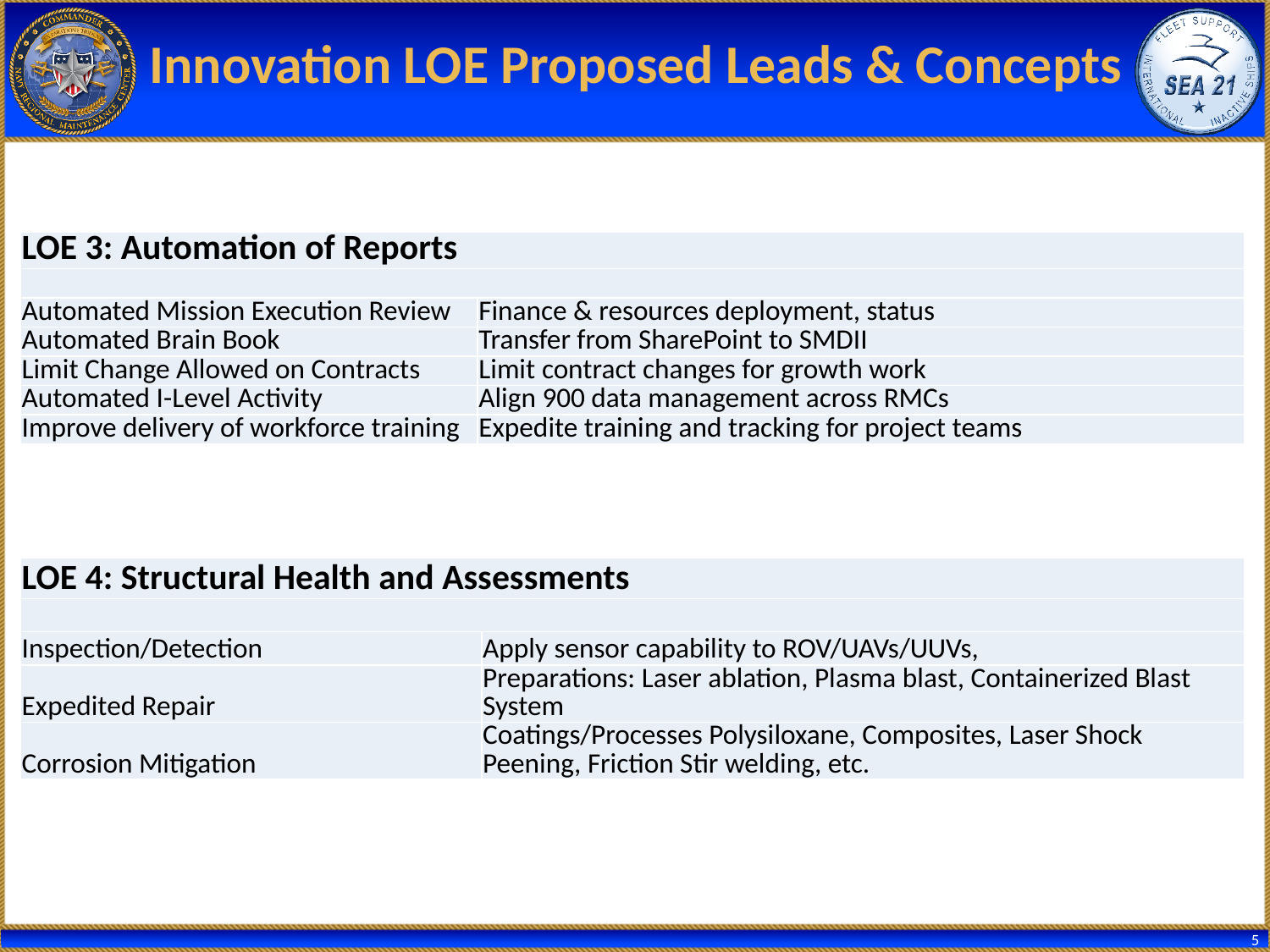

# Innovation LOE Proposed Leads & Concepts
| LOE 3: Automation of Reports |  |
| --- | --- |
|  |  |
| Automated Mission Execution Review | Finance & resources deployment, status |
| Automated Brain Book | Transfer from SharePoint to SMDII |
| Limit Change Allowed on Contracts | Limit contract changes for growth work |
| Automated I-Level Activity | Align 900 data management across RMCs |
| Improve delivery of workforce training | Expedite training and tracking for project teams |
| LOE 4: Structural Health and Assessments |  |
| --- | --- |
|  |  |
| Inspection/Detection | Apply sensor capability to ROV/UAVs/UUVs, |
| Expedited Repair | Preparations: Laser ablation, Plasma blast, Containerized Blast System |
| Corrosion Mitigation | Coatings/Processes Polysiloxane, Composites, Laser Shock Peening, Friction Stir welding, etc. |